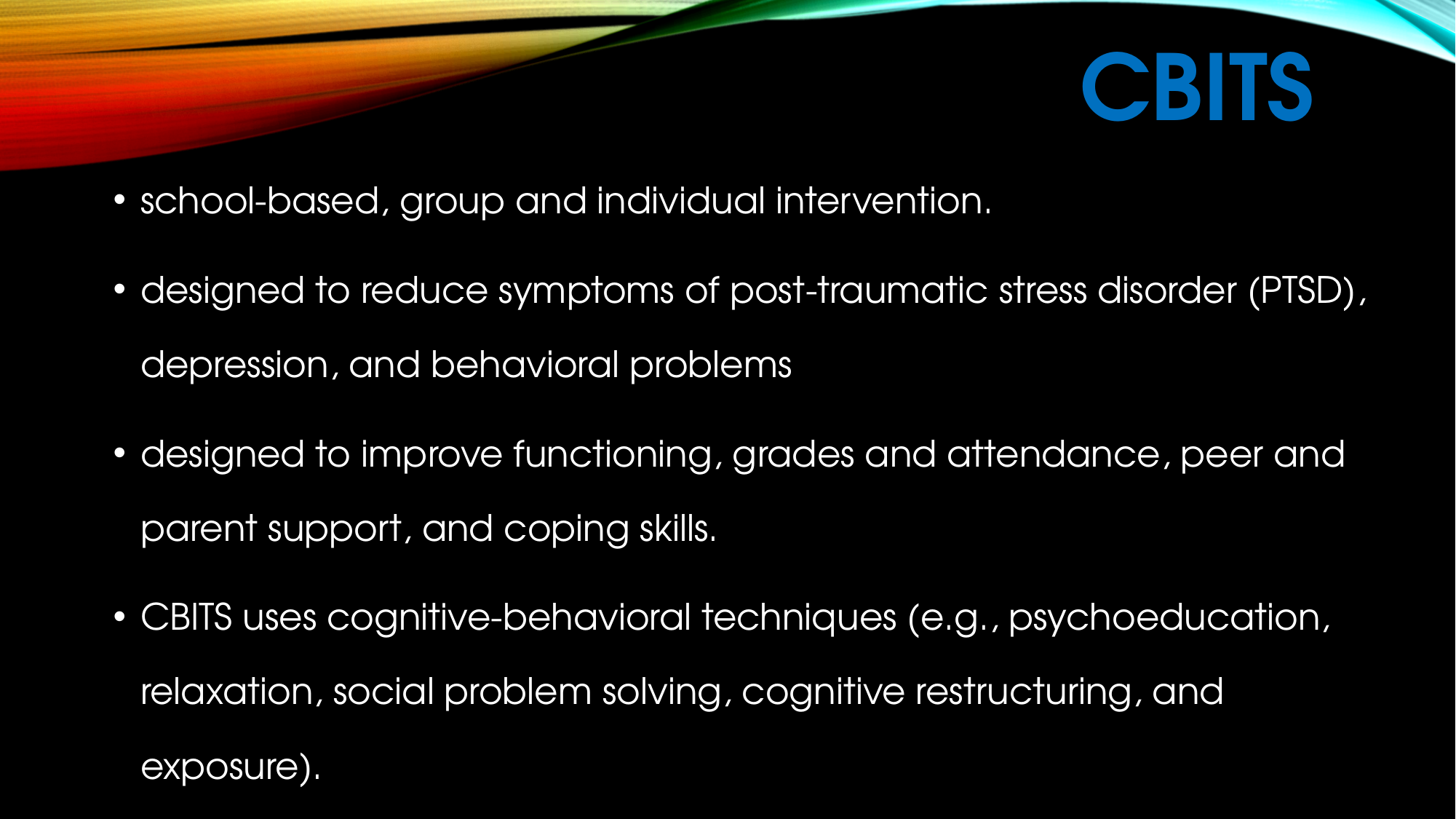

# CBITS
school-based, group and individual intervention.
designed to reduce symptoms of post-traumatic stress disorder (PTSD), depression, and behavioral problems
designed to improve functioning, grades and attendance, peer and parent support, and coping skills.
CBITS uses cognitive-behavioral techniques (e.g., psychoeducation, relaxation, social problem solving, cognitive restructuring, and exposure).
5-12th grade.